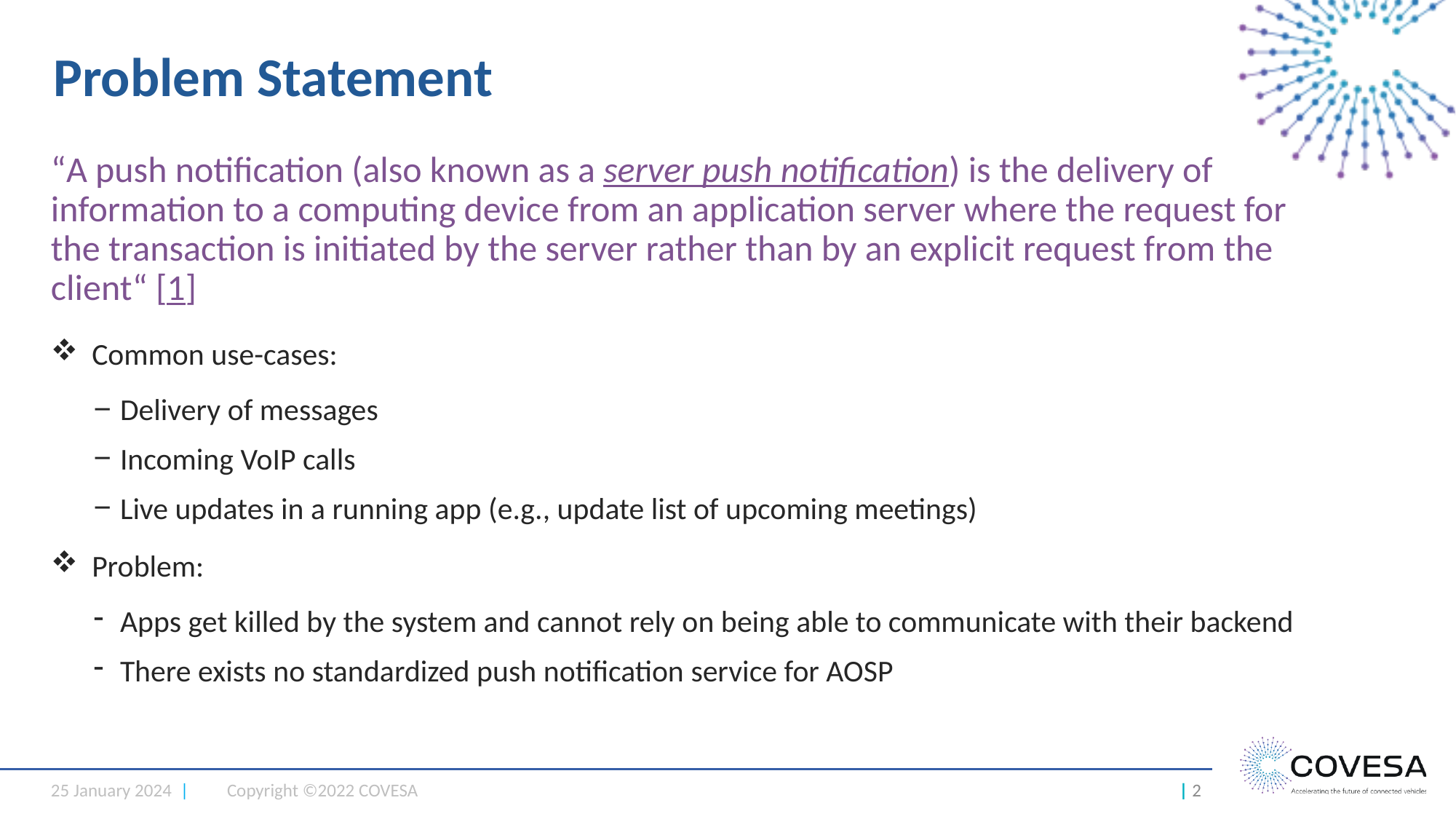

# Problem Statement
“A push notification (also known as a server push notification) is the delivery of information to a computing device from an application server where the request for the transaction is initiated by the server rather than by an explicit request from the client“ [1]
Common use-cases:
Delivery of messages
Incoming VoIP calls
Live updates in a running app (e.g., update list of upcoming meetings)
Problem:
Apps get killed by the system and cannot rely on being able to communicate with their backend
There exists no standardized push notification service for AOSP

25 January 2024  |
Copyright ©2022 COVESA
| 2